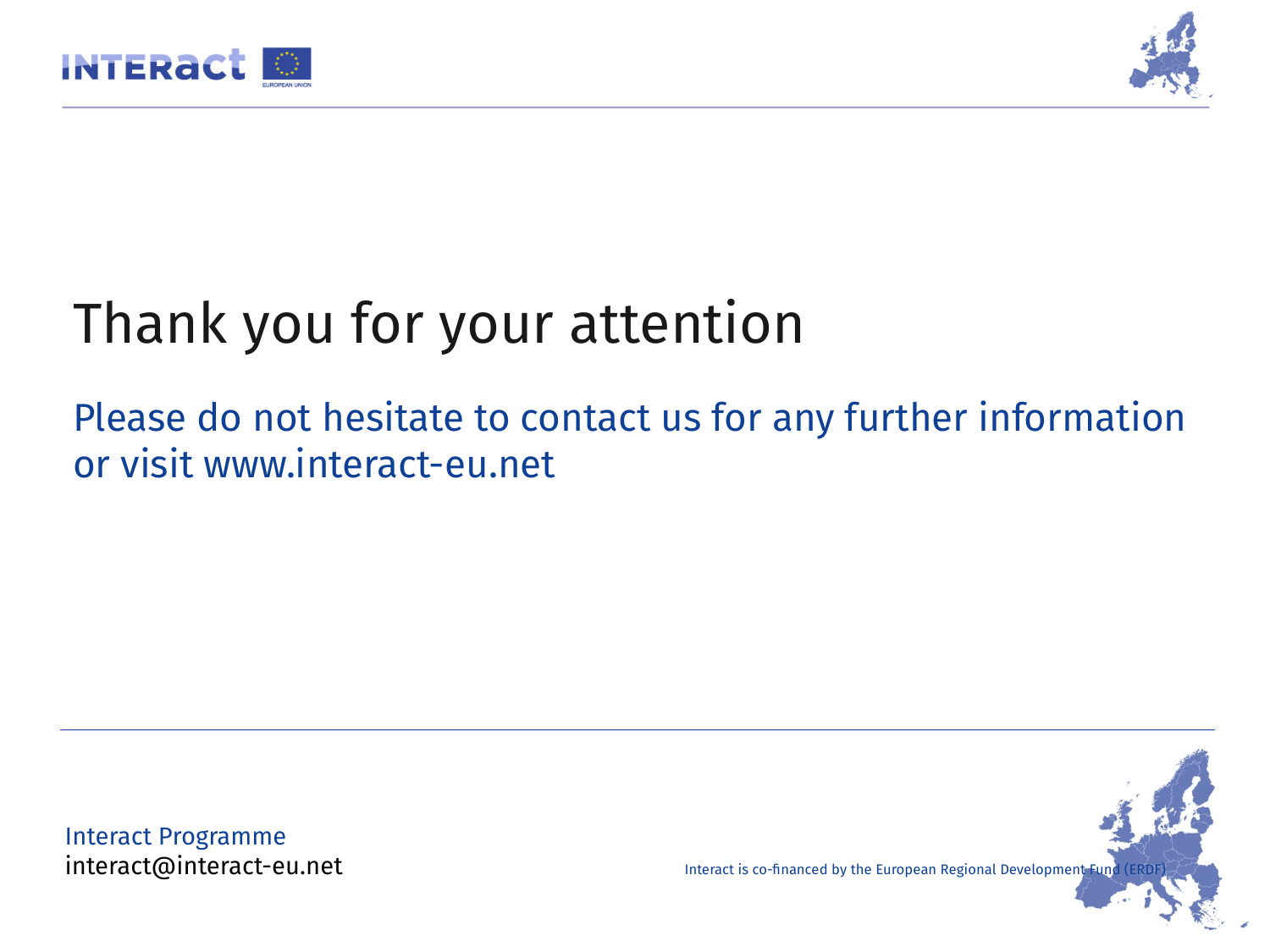

Thank you for your attention

Please do not hesitate to contact us for any further information
or visit www.interact-eu.net